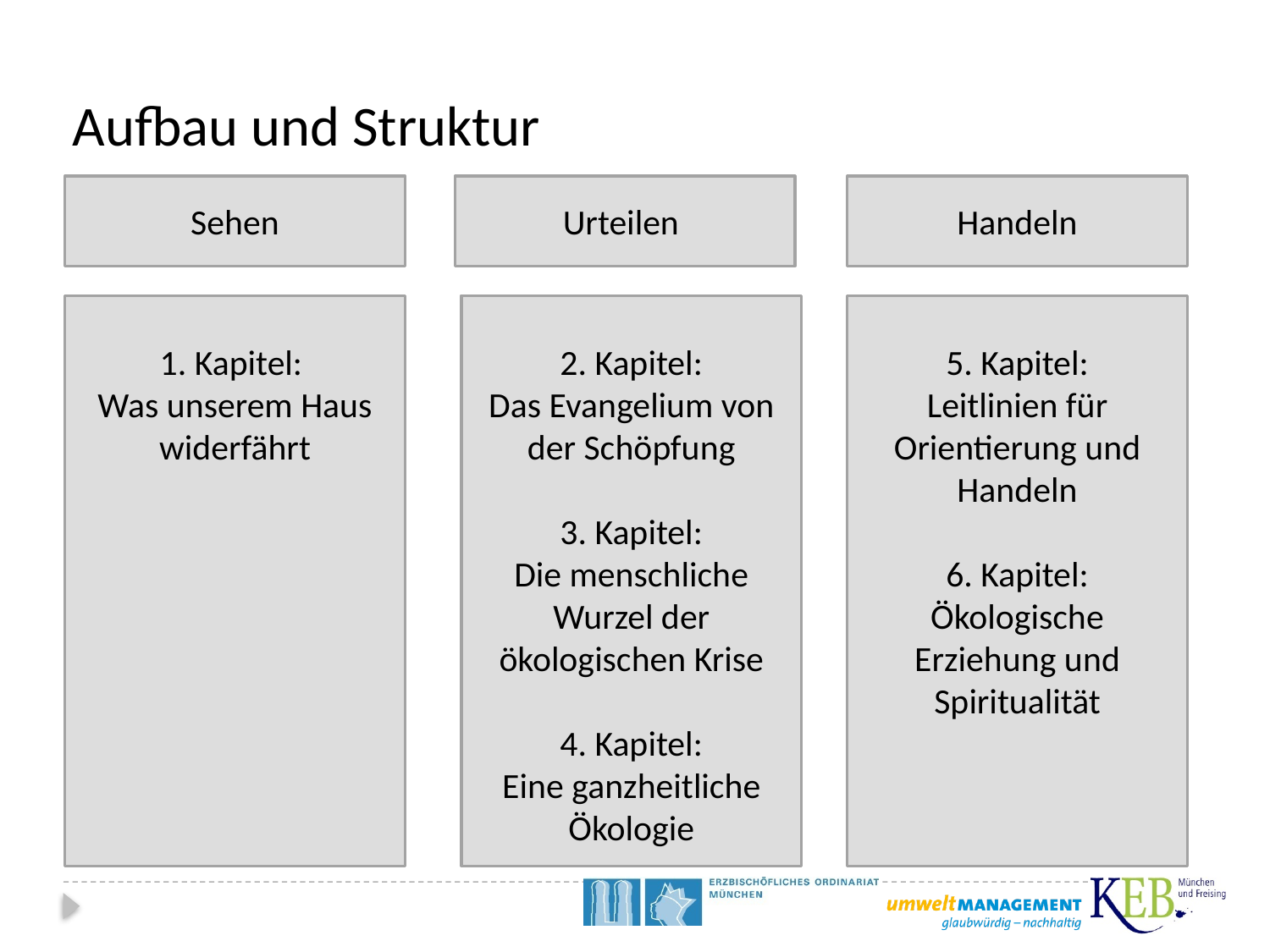

# Aufbau und Struktur

Sehen

Urteilen

Handeln

1. Kapitel:
Was unserem Haus widerfährt

2. Kapitel:
Das Evangelium von der Schöpfung

3. Kapitel:
Die menschliche Wurzel der ökologischen Krise

4. Kapitel:
Eine ganzheitliche Ökologie

5. Kapitel:
Leitlinien für Orientierung und Handeln

6. Kapitel:
Ökologische Erziehung und Spiritualität